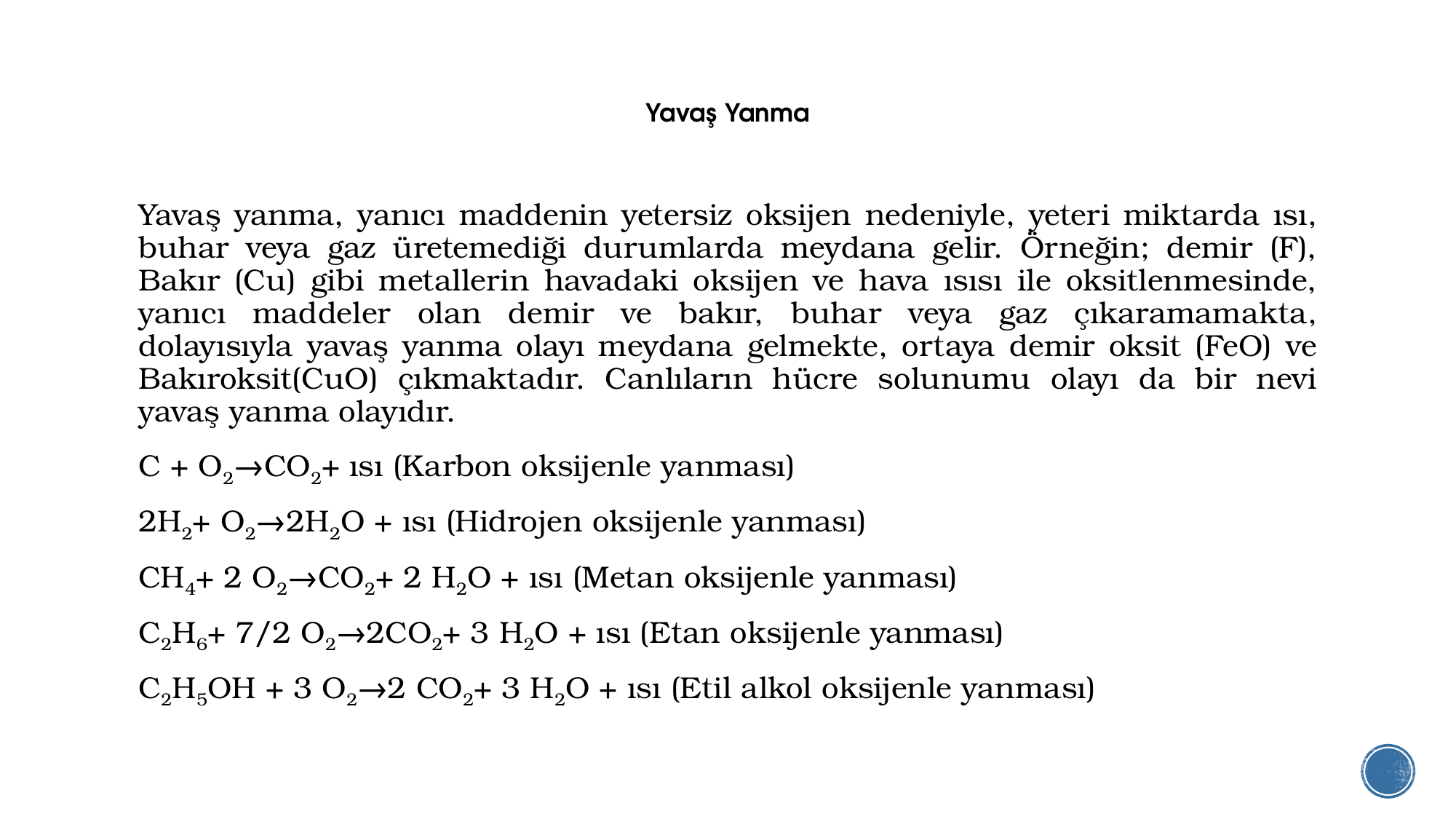

# Yavaş Yanma
Yavaş yanma, yanıcı maddenin yetersiz oksijen nedeniyle, yeteri miktarda ısı, buhar veya gaz üretemediği durumlarda meydana gelir. Örneğin; demir (F), Bakır (Cu) gibi metallerin havadaki oksijen ve hava ısısı ile oksitlenmesinde, yanıcı maddeler olan demir ve bakır, buhar veya gaz çıkaramamakta, dolayısıyla yavaş yanma olayı meydana gelmekte, ortaya demir oksit (FeO) ve Bakıroksit(CuO) çıkmaktadır. Canlıların hücre solunumu olayı da bir nevi yavaş yanma olayıdır.
C + O2→CO2+ ısı (Karbon oksijenle yanması)
2H2+ O2→2H2O + ısı (Hidrojen oksijenle yanması)
CH4+ 2 O2→CO2+ 2 H2O + ısı (Metan oksijenle yanması)
C2H6+ 7/2 O2→2CO2+ 3 H2O + ısı (Etan oksijenle yanması)
C2H5OH + 3 O2→2 CO2+ 3 H2O + ısı (Etil alkol oksijenle yanması)